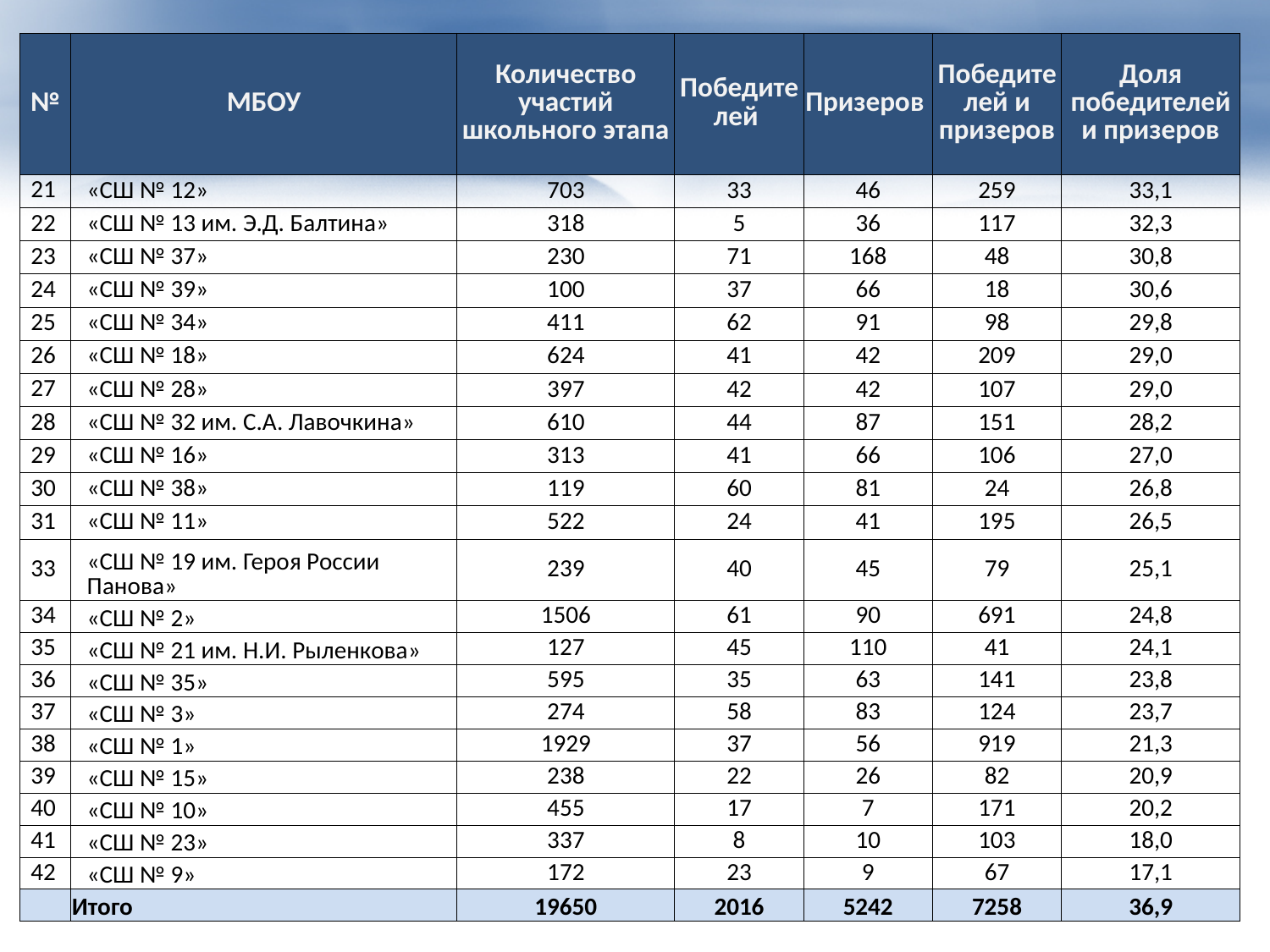

| № | МБОУ | Количество участий школьного этапа | Победителей | Призеров | Победителей и призеров | Доля победителей и призеров |
| --- | --- | --- | --- | --- | --- | --- |
| 21 | «СШ № 12» | 703 | 33 | 46 | 259 | 33,1 |
| 22 | «СШ № 13 им. Э.Д. Балтина» | 318 | 5 | 36 | 117 | 32,3 |
| 23 | «СШ № 37» | 230 | 71 | 168 | 48 | 30,8 |
| 24 | «СШ № 39» | 100 | 37 | 66 | 18 | 30,6 |
| 25 | «СШ № 34» | 411 | 62 | 91 | 98 | 29,8 |
| 26 | «СШ № 18» | 624 | 41 | 42 | 209 | 29,0 |
| 27 | «СШ № 28» | 397 | 42 | 42 | 107 | 29,0 |
| 28 | «СШ № 32 им. С.А. Лавочкина» | 610 | 44 | 87 | 151 | 28,2 |
| 29 | «СШ № 16» | 313 | 41 | 66 | 106 | 27,0 |
| 30 | «СШ № 38» | 119 | 60 | 81 | 24 | 26,8 |
| 31 | «СШ № 11» | 522 | 24 | 41 | 195 | 26,5 |
| 33 | «СШ № 19 им. Героя России Панова» | 239 | 40 | 45 | 79 | 25,1 |
| 34 | «СШ № 2» | 1506 | 61 | 90 | 691 | 24,8 |
| 35 | «СШ № 21 им. Н.И. Рыленкова» | 127 | 45 | 110 | 41 | 24,1 |
| 36 | «СШ № 35» | 595 | 35 | 63 | 141 | 23,8 |
| 37 | «СШ № 3» | 274 | 58 | 83 | 124 | 23,7 |
| 38 | «СШ № 1» | 1929 | 37 | 56 | 919 | 21,3 |
| 39 | «СШ № 15» | 238 | 22 | 26 | 82 | 20,9 |
| 40 | «СШ № 10» | 455 | 17 | 7 | 171 | 20,2 |
| 41 | «СШ № 23» | 337 | 8 | 10 | 103 | 18,0 |
| 42 | «СШ № 9» | 172 | 23 | 9 | 67 | 17,1 |
|  | Итого | 19650 | 2016 | 5242 | 7258 | 36,9 |